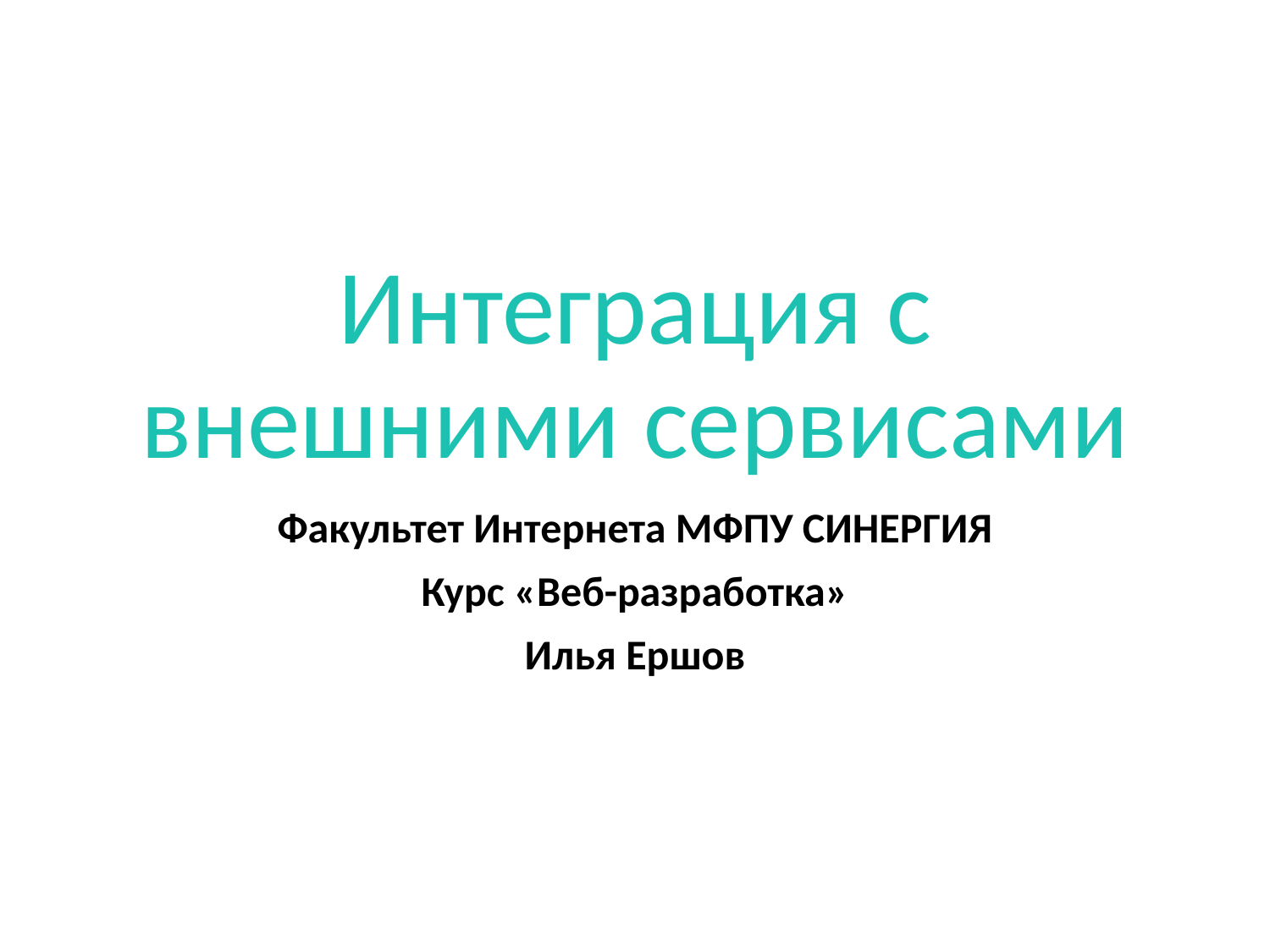

# Интеграция с внешними сервисами
Факультет Интернета МФПУ СИНЕРГИЯ
Курс «Веб-разработка»
Илья Ершов